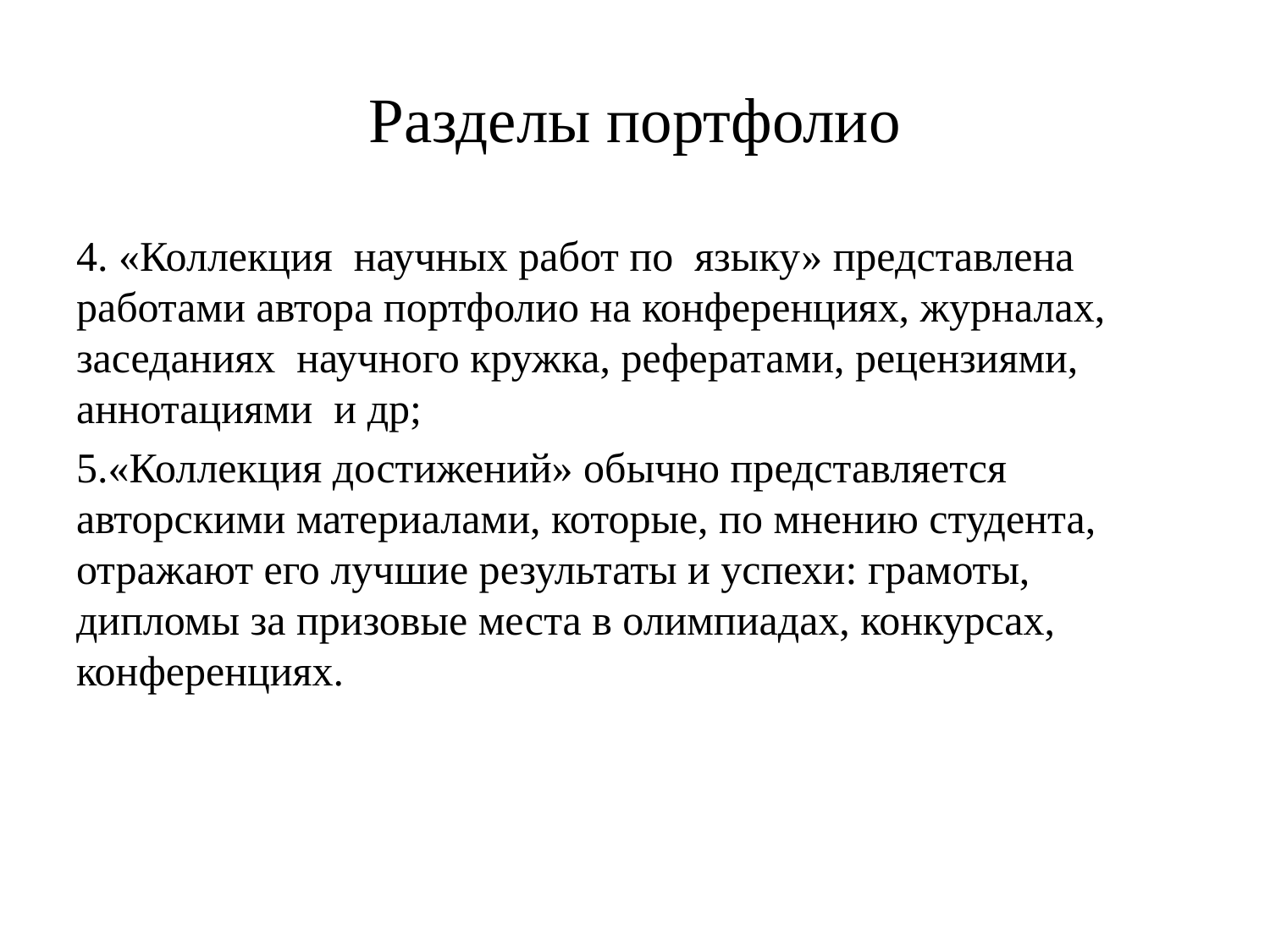

# Разделы портфолио
4. «Коллекция  научных работ по  языку» представлена работами автора портфолио на конференциях, журналах, заседаниях  научного кружка, рефератами, рецензиями, аннотациями  и др;
5.«Коллекция достижений» обычно представляется авторскими материалами, которые, по мнению студента, отражают его лучшие результаты и успехи: грамоты, дипломы за призовые места в олимпиадах, конкурсах, конференциях.